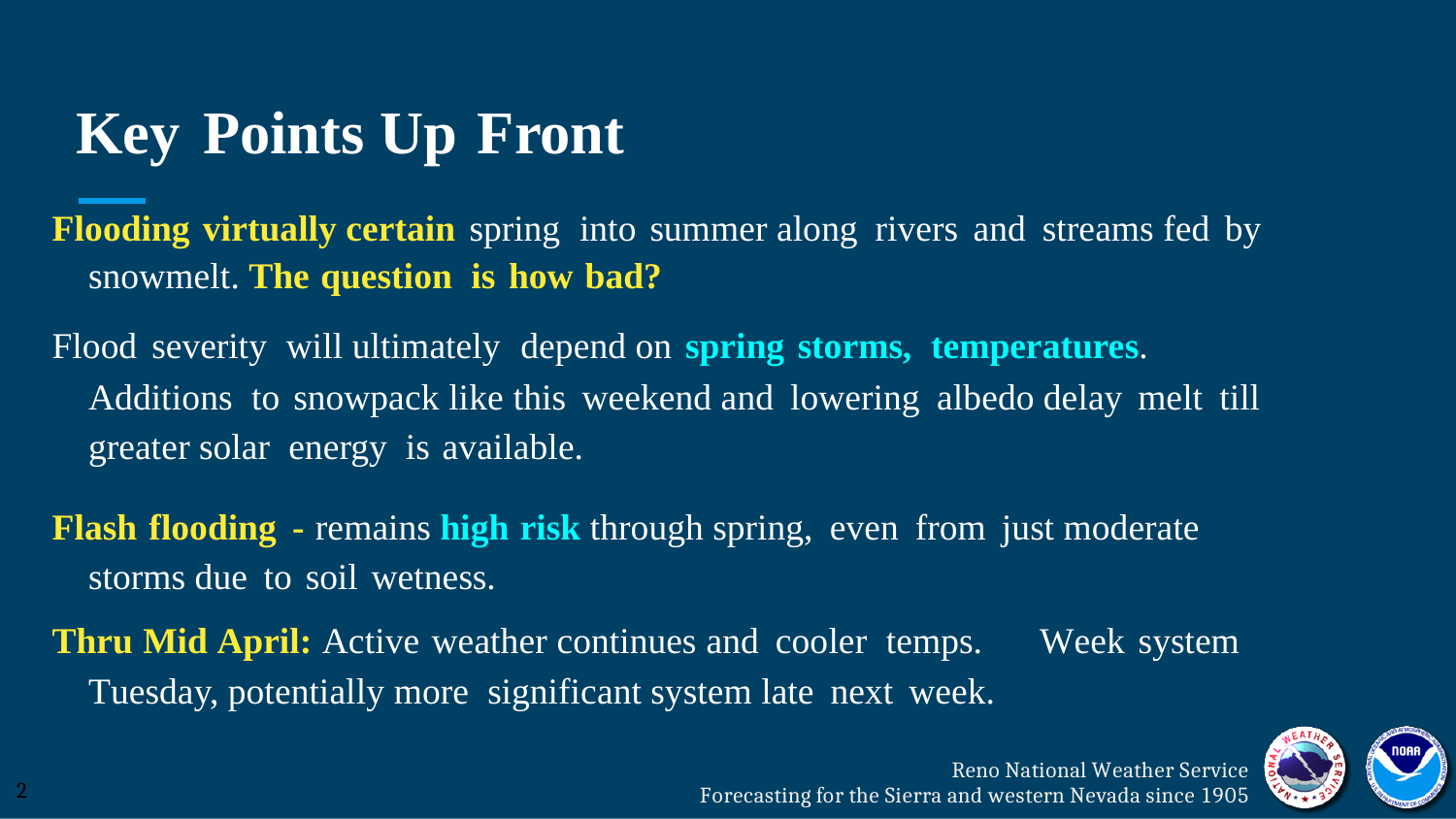

Key Points Up Front

Flooding virtually certain spring  into summer along rivers and streams fed by
snowmelt. The question  is how bad?
Flood severity  will ultimately  depend on spring storms,  temperatures.
Additions  to snowpack like this weekend and lowering albedo delay melt till
greater solar  energy  is available.
Flash flooding - remains high risk through spring, even from just moderate storms due to soil wetness.
Thru Mid April: Active weather continues and cooler  temps.
Week system
Tuesday, potentially more  significant system late next week.

Reno National Weather Service
Forecasting for the Sierra and western Nevada since 1905
2